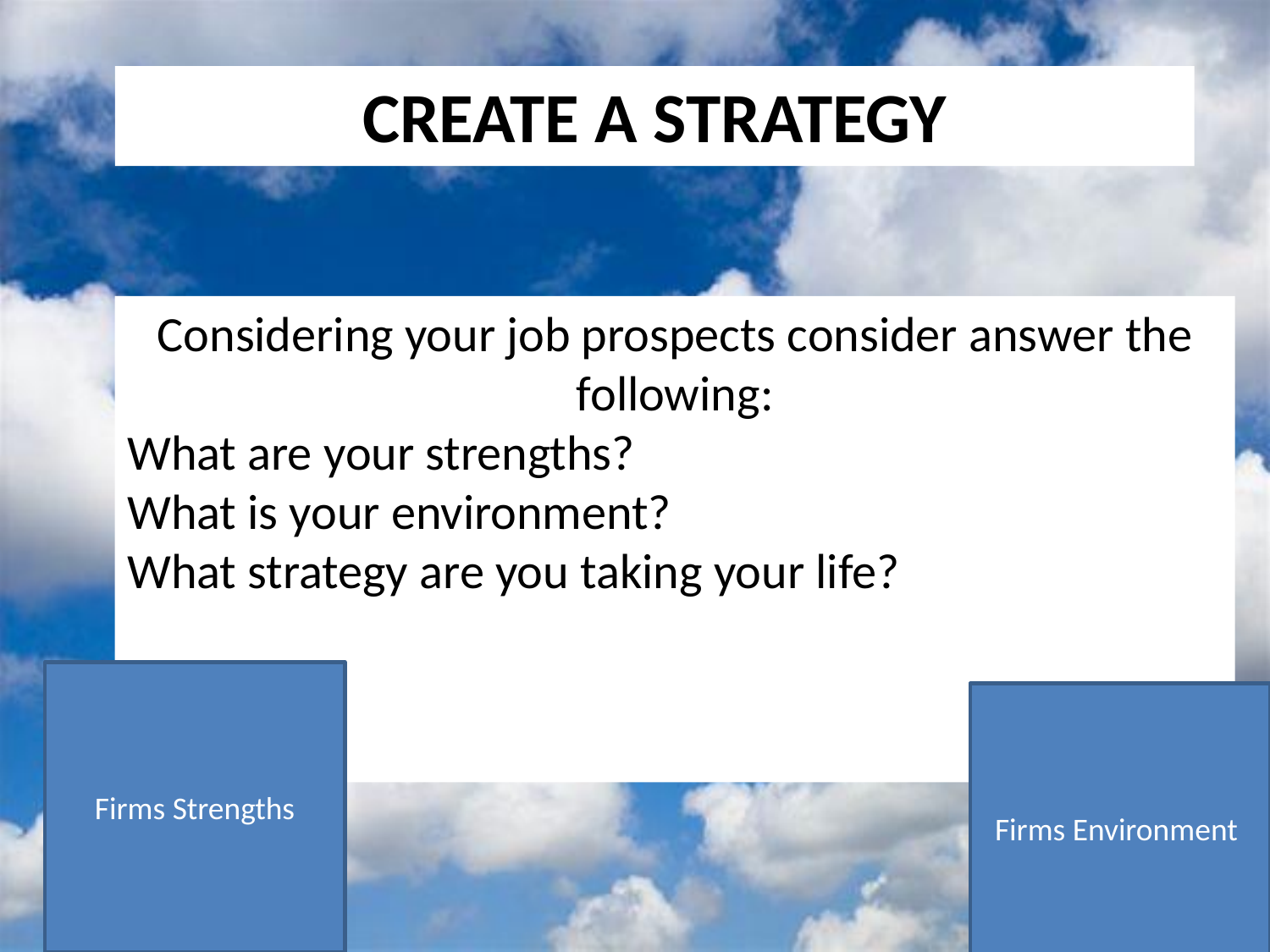

# CREATE A STRATEGY
Considering your job prospects consider answer the following:
What are your strengths?
What is your environment?
What strategy are you taking your life?

Firms Strengths
Firms Environment